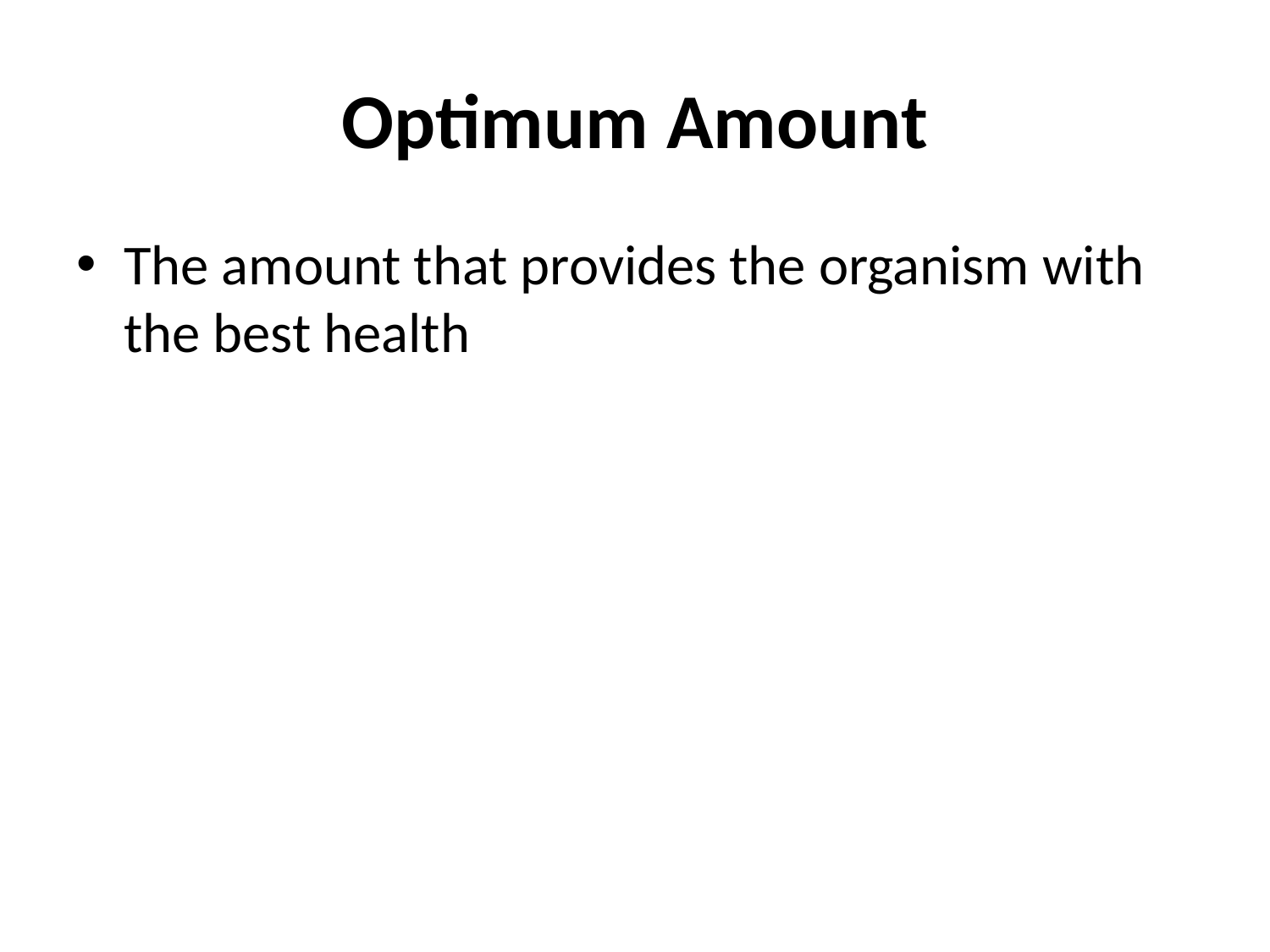

# Optimum Amount
The amount that provides the organism with the best health